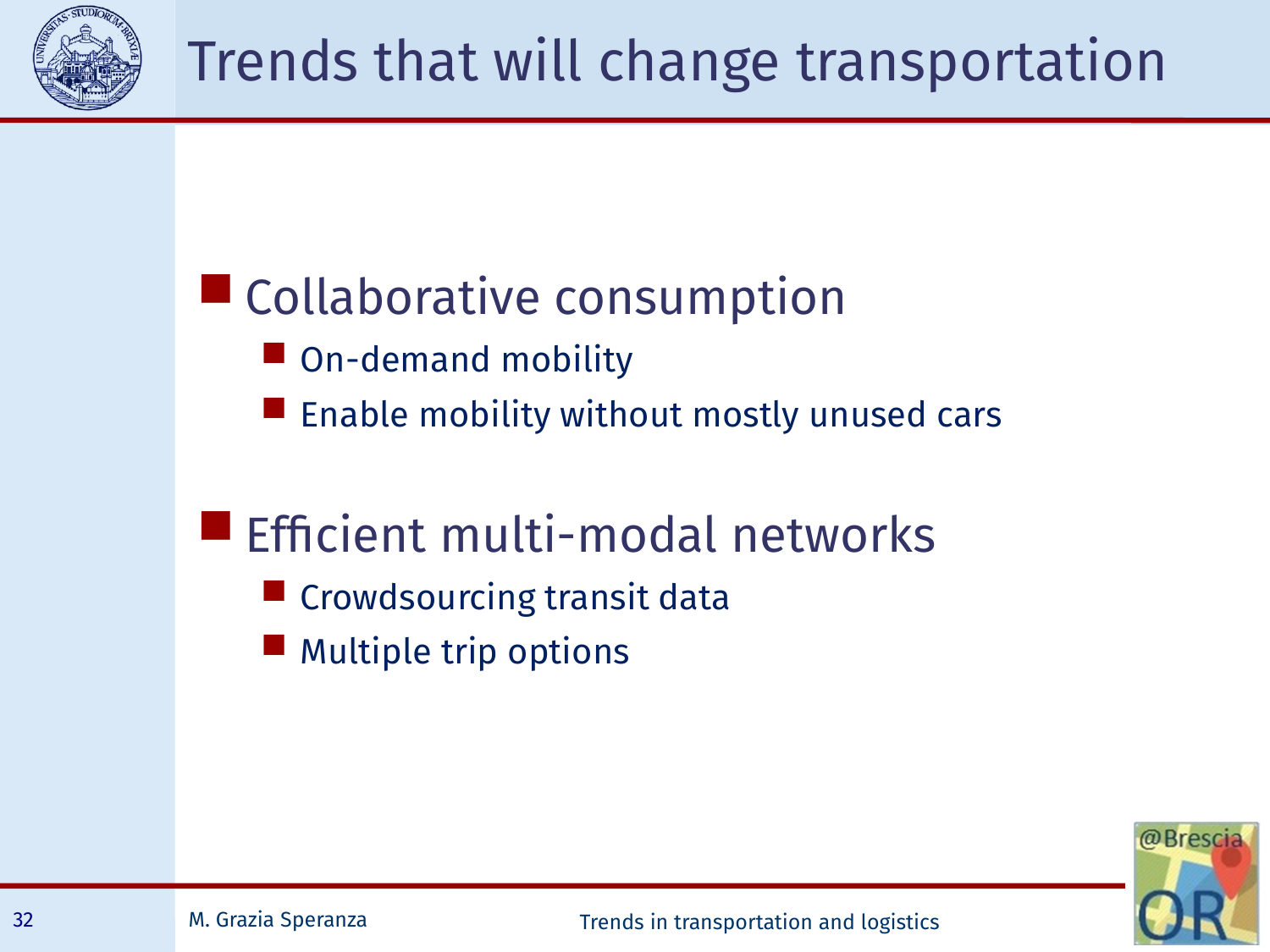

# Trends that will change transportation

Collaborative consumption
On-demand mobility
Enable mobility without mostly unused cars

Efficient multi-modal networks
Crowdsourcing transit data
Multiple trip options

32
Trends in transportation and logistics